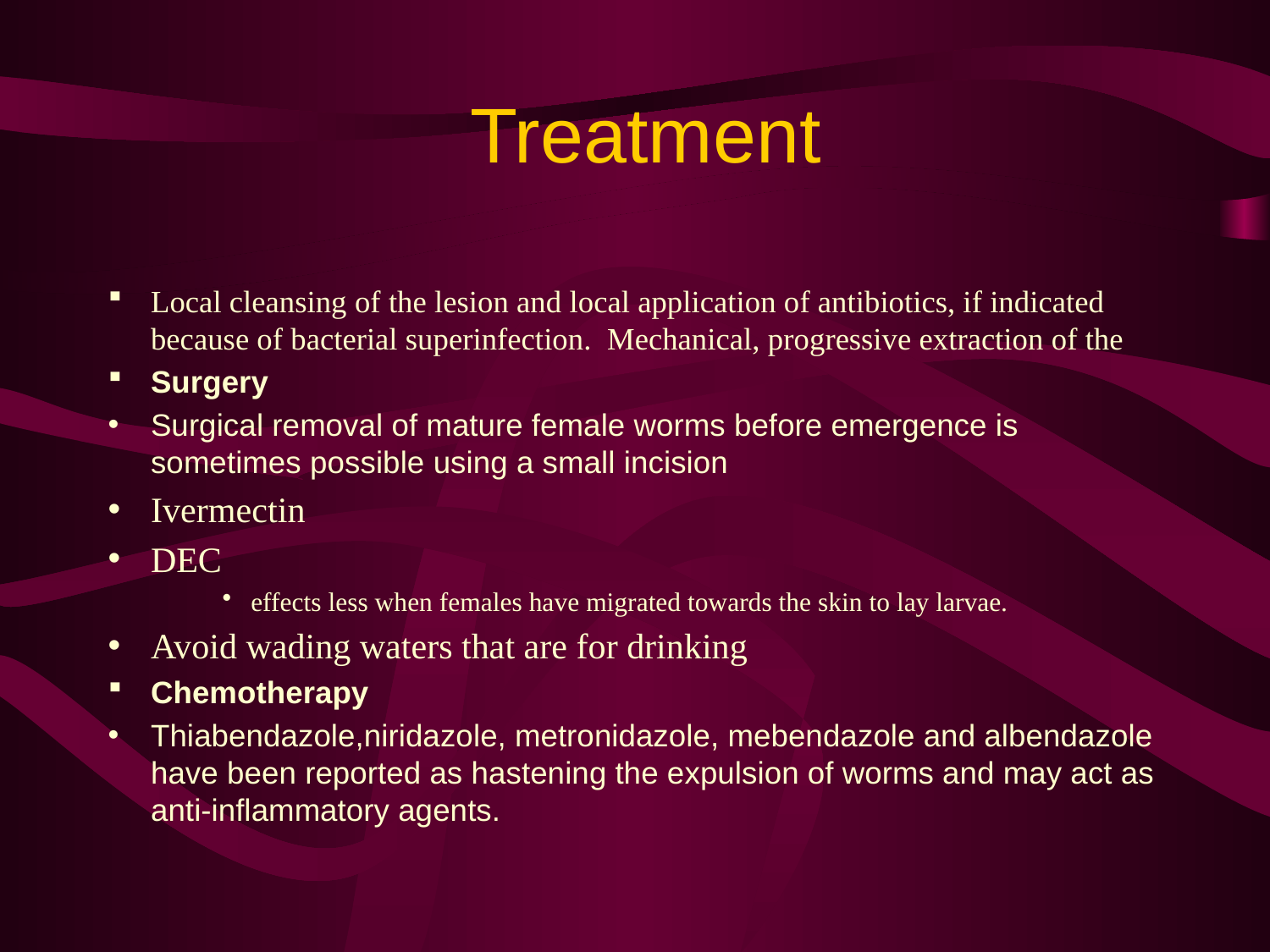

# Treatment
Local cleansing of the lesion and local application of antibiotics, if indicated because of bacterial superinfection.  Mechanical, progressive extraction of the
Surgery
Surgical removal of mature female worms before emergence is sometimes possible using a small incision
Ivermectin
DEC
effects less when females have migrated towards the skin to lay larvae.
Avoid wading waters that are for drinking
Chemotherapy
Thiabendazole,niridazole, metronidazole, mebendazole and albendazole have been reported as hastening the expulsion of worms and may act as anti-inflammatory agents.